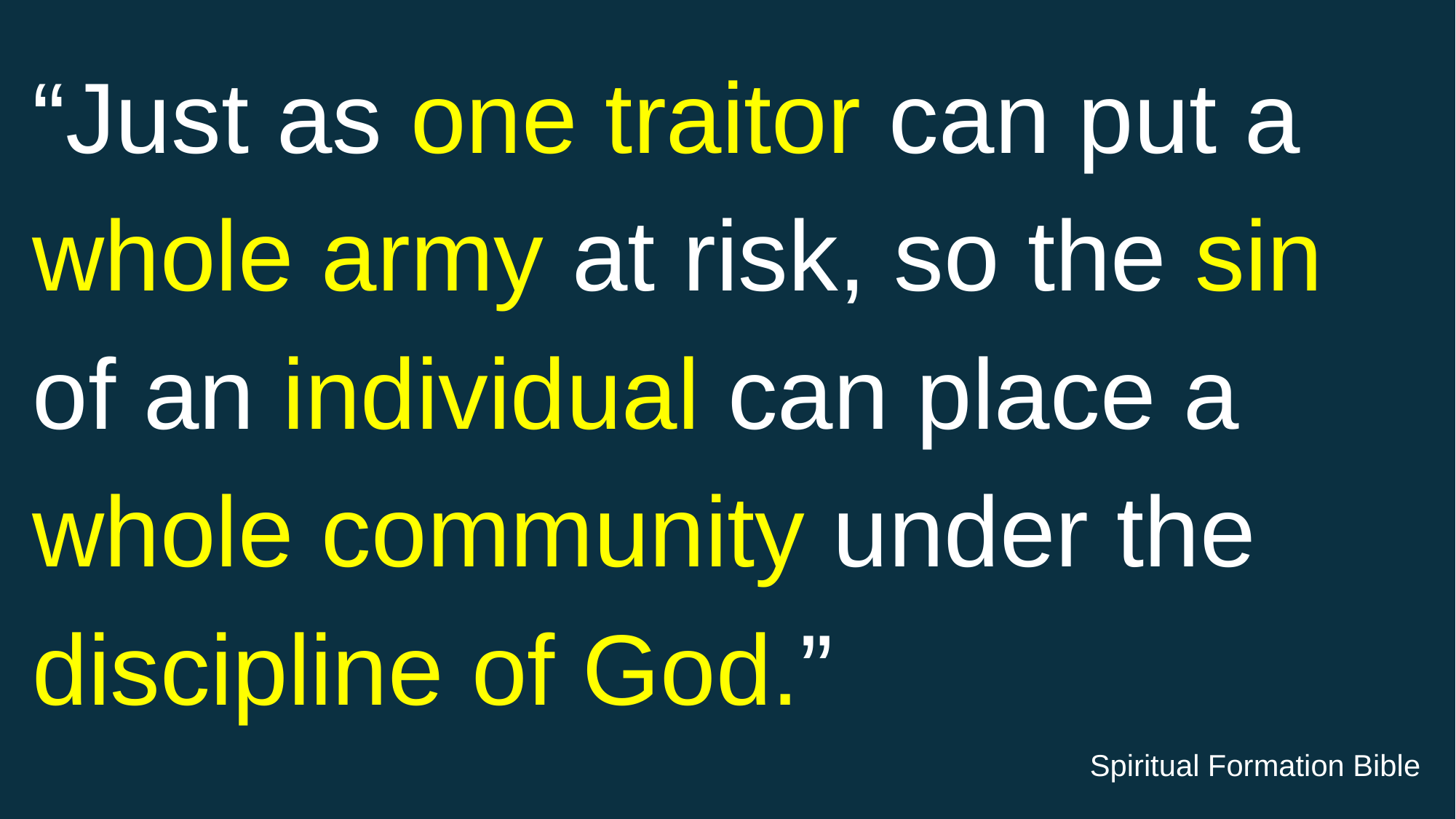

“Just as one traitor can put a whole army at risk, so the sin of an individual can place a whole community under the discipline of God.”
Spiritual Formation Bible